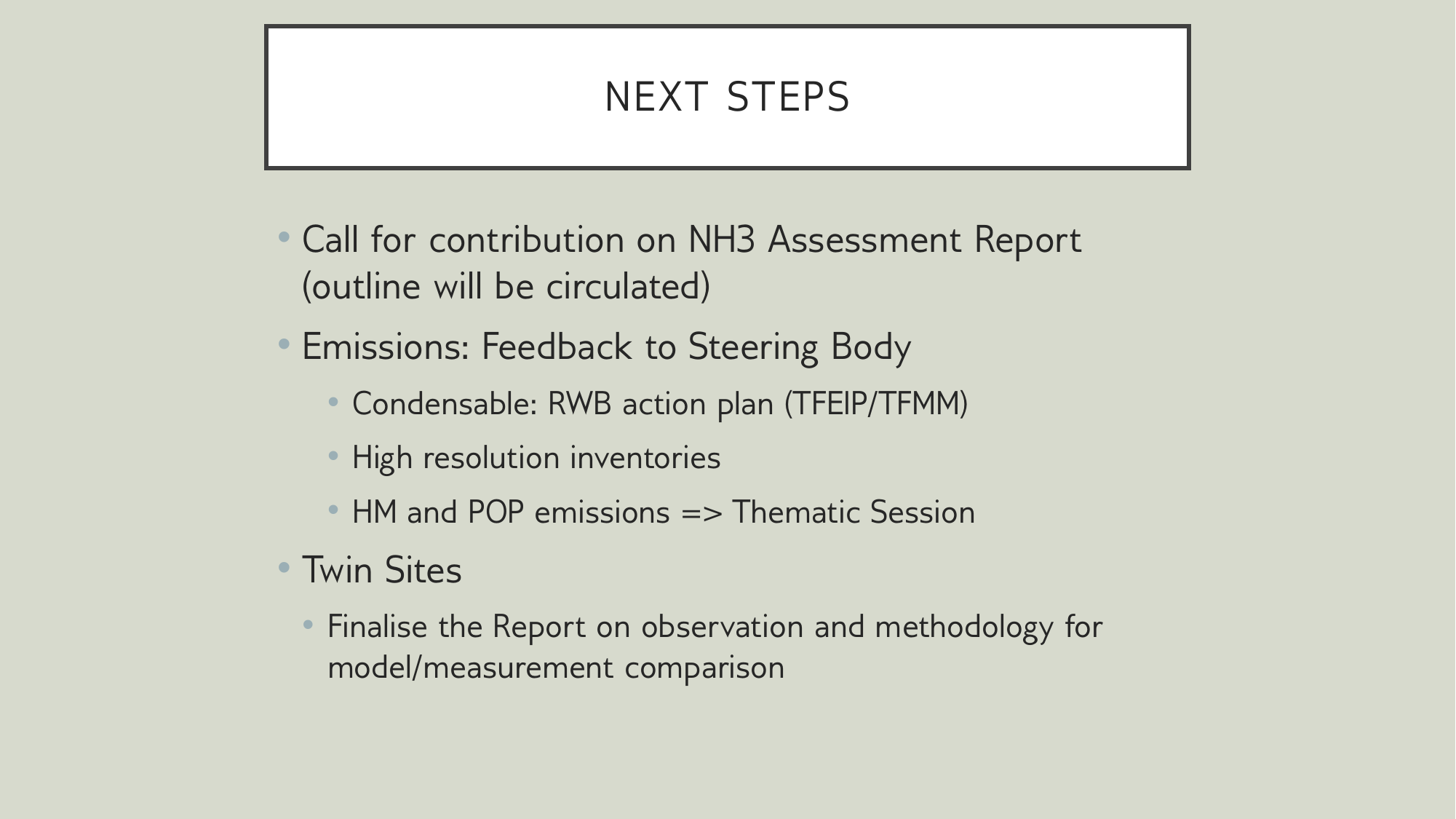

# Next steps
Call for contribution on NH3 Assessment Report (outline will be circulated)
Emissions: Feedback to Steering Body
Condensable: RWB action plan (TFEIP/TFMM)
High resolution inventories
HM and POP emissions => Thematic Session
Twin Sites
Finalise the Report on observation and methodology for model/measurement comparison